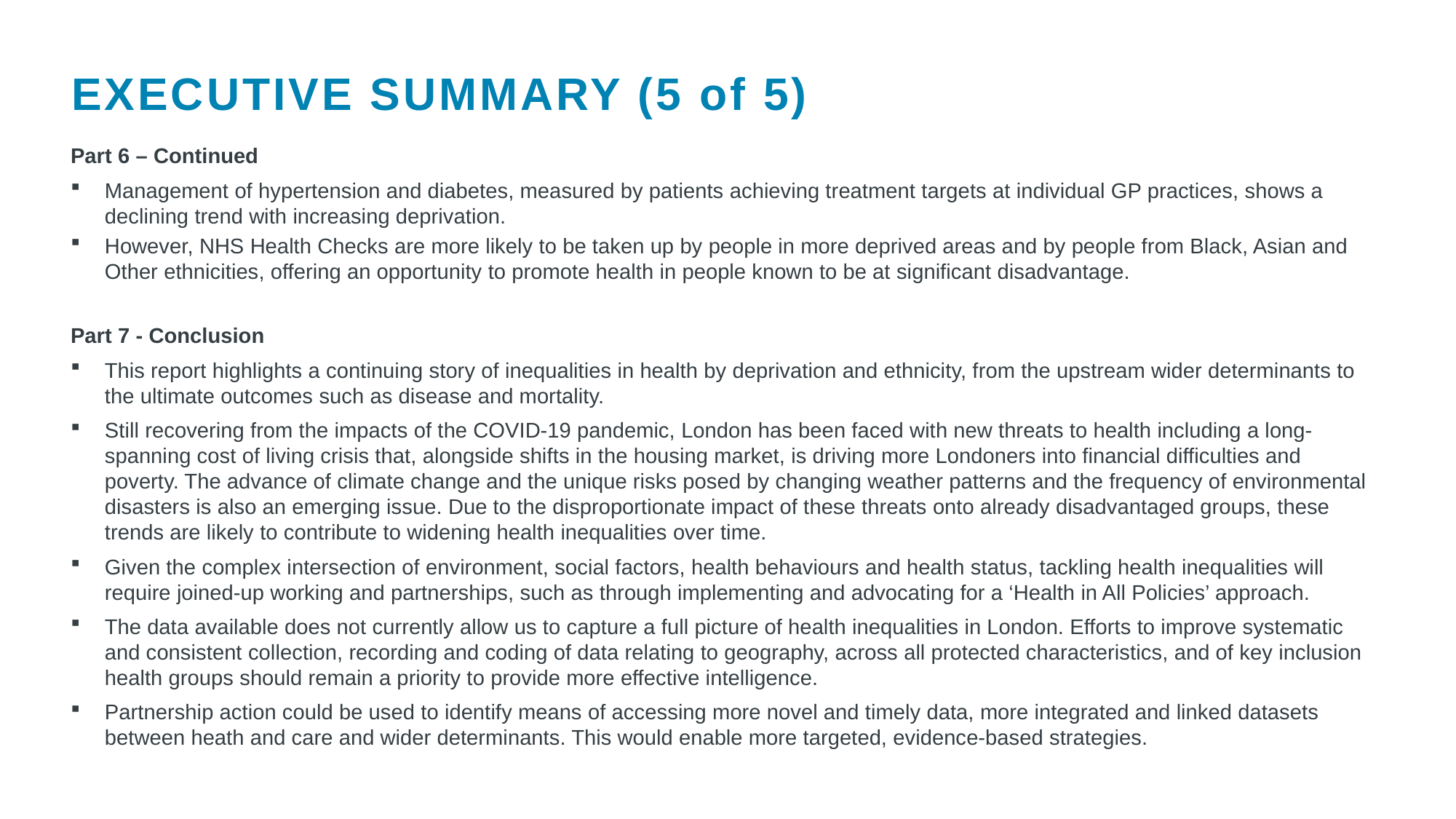

EXECUTIVE SUMMARY (5 of 5)
Part 6 – Continued
Management of hypertension and diabetes, measured by patients achieving treatment targets at individual GP practices, shows a declining trend with increasing deprivation.
However, NHS Health Checks are more likely to be taken up by people in more deprived areas and by people from Black, Asian and Other ethnicities, offering an opportunity to promote health in people known to be at significant disadvantage.

Part 7 - Conclusion
This report highlights a continuing story of inequalities in health by deprivation and ethnicity, from the upstream wider determinants to the ultimate outcomes such as disease and mortality.
Still recovering from the impacts of the COVID-19 pandemic, London has been faced with new threats to health including a long-spanning cost of living crisis that, alongside shifts in the housing market, is driving more Londoners into financial difficulties and poverty. The advance of climate change and the unique risks posed by changing weather patterns and the frequency of environmental disasters is also an emerging issue. Due to the disproportionate impact of these threats onto already disadvantaged groups, these trends are likely to contribute to widening health inequalities over time.
Given the complex intersection of environment, social factors, health behaviours and health status, tackling health inequalities will require joined-up working and partnerships, such as through implementing and advocating for a ‘Health in All Policies’ approach.
The data available does not currently allow us to capture a full picture of health inequalities in London. Efforts to improve systematic and consistent collection, recording and coding of data relating to geography, across all protected characteristics, and of key inclusion health groups should remain a priority to provide more effective intelligence.
Partnership action could be used to identify means of accessing more novel and timely data, more integrated and linked datasets between heath and care and wider determinants. This would enable more targeted, evidence-based strategies.